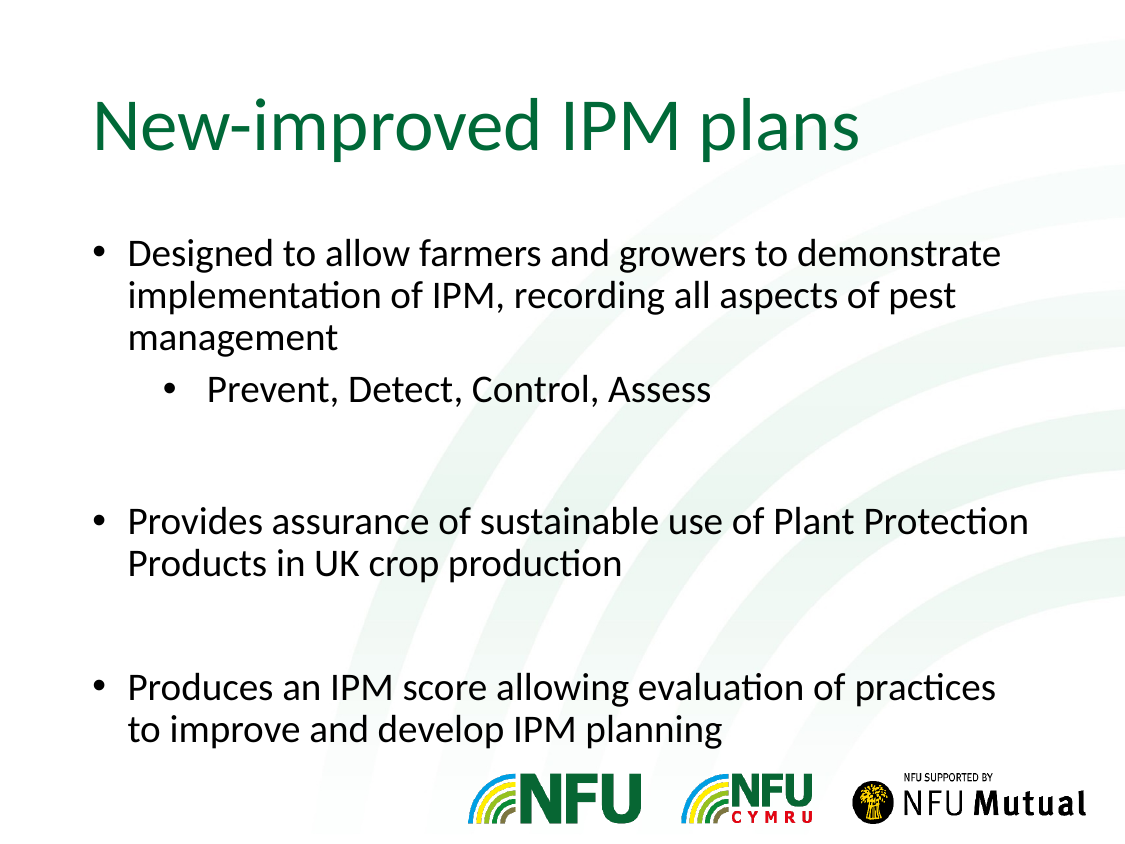

# New-improved IPM plans
Designed to allow farmers and growers to demonstrate implementation of IPM, recording all aspects of pest management
 Prevent, Detect, Control, Assess

Provides assurance of sustainable use of Plant Protection Products in UK crop production

Produces an IPM score allowing evaluation of practices to improve and develop IPM planning